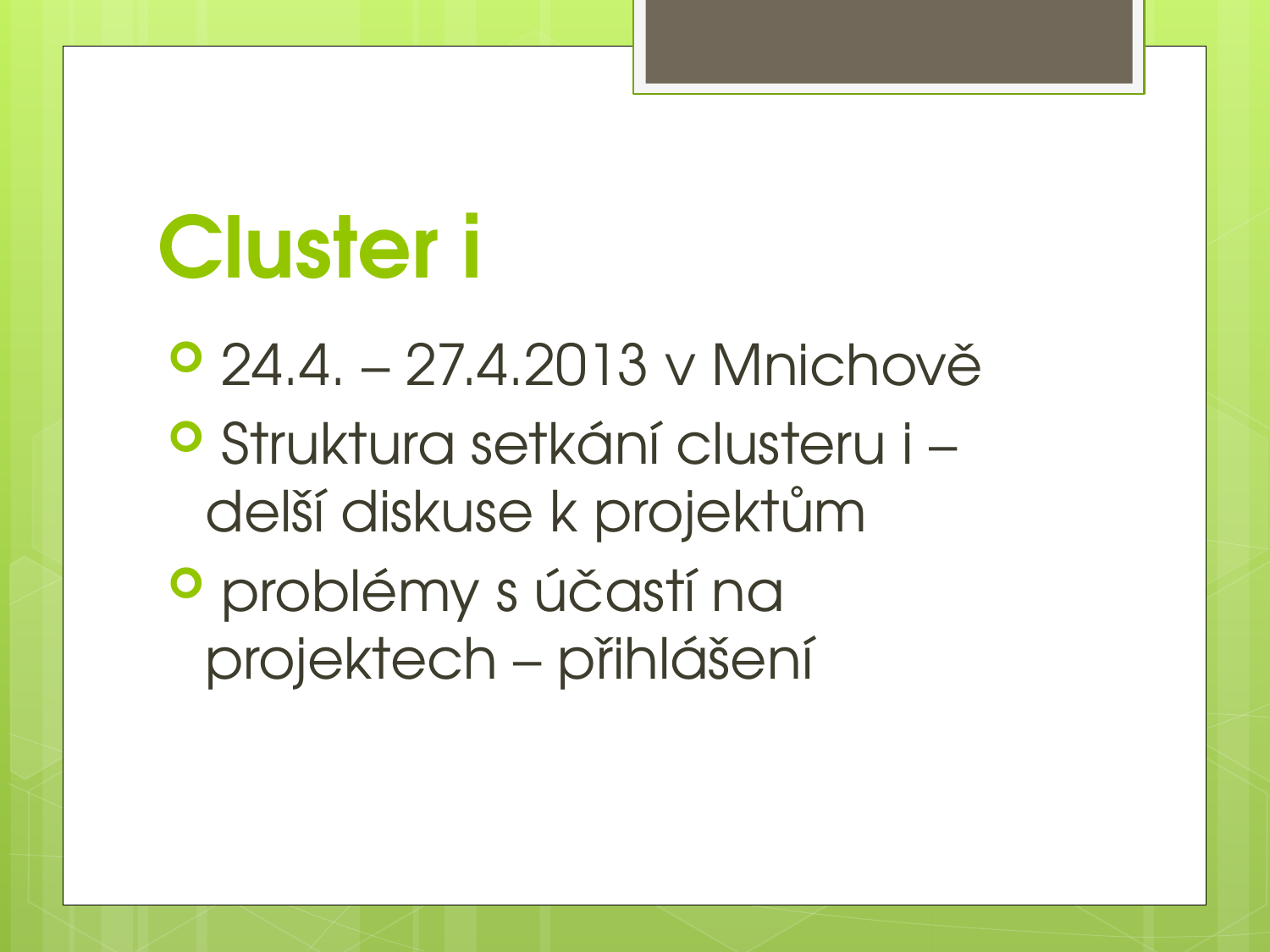

# Cluster i
 24.4. – 27.4.2013 v Mnichově
 Struktura setkání clusteru i –   delší diskuse k projektům
 problémy s účastí na projektech – přihlášení